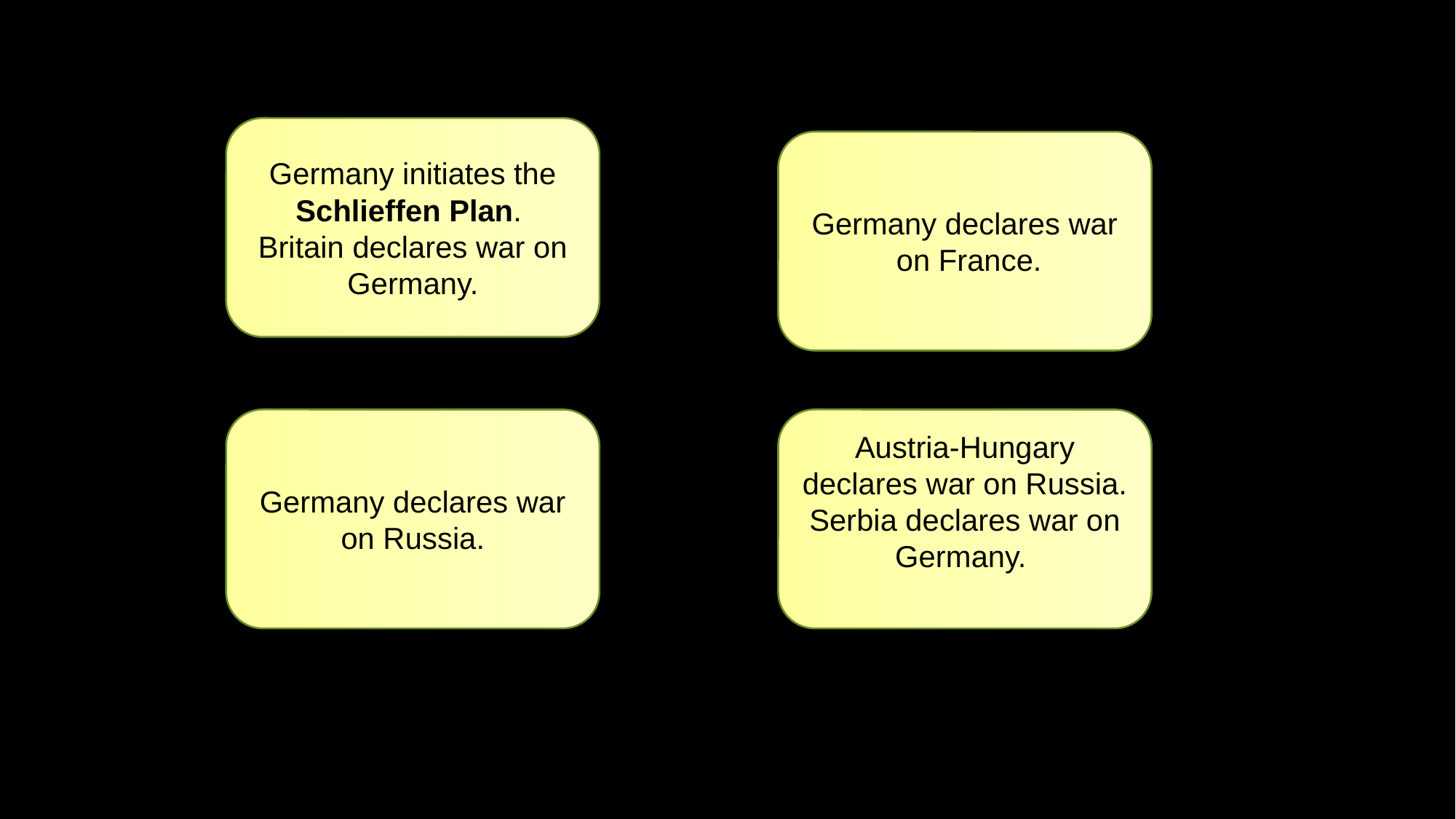

Germany initiates the Schlieffen Plan.
Britain declares war on Germany.
Germany declares war
 on France.
Germany declares war
 on Russia.
Austria-Hungary declares war on Russia. Serbia declares war on Germany.